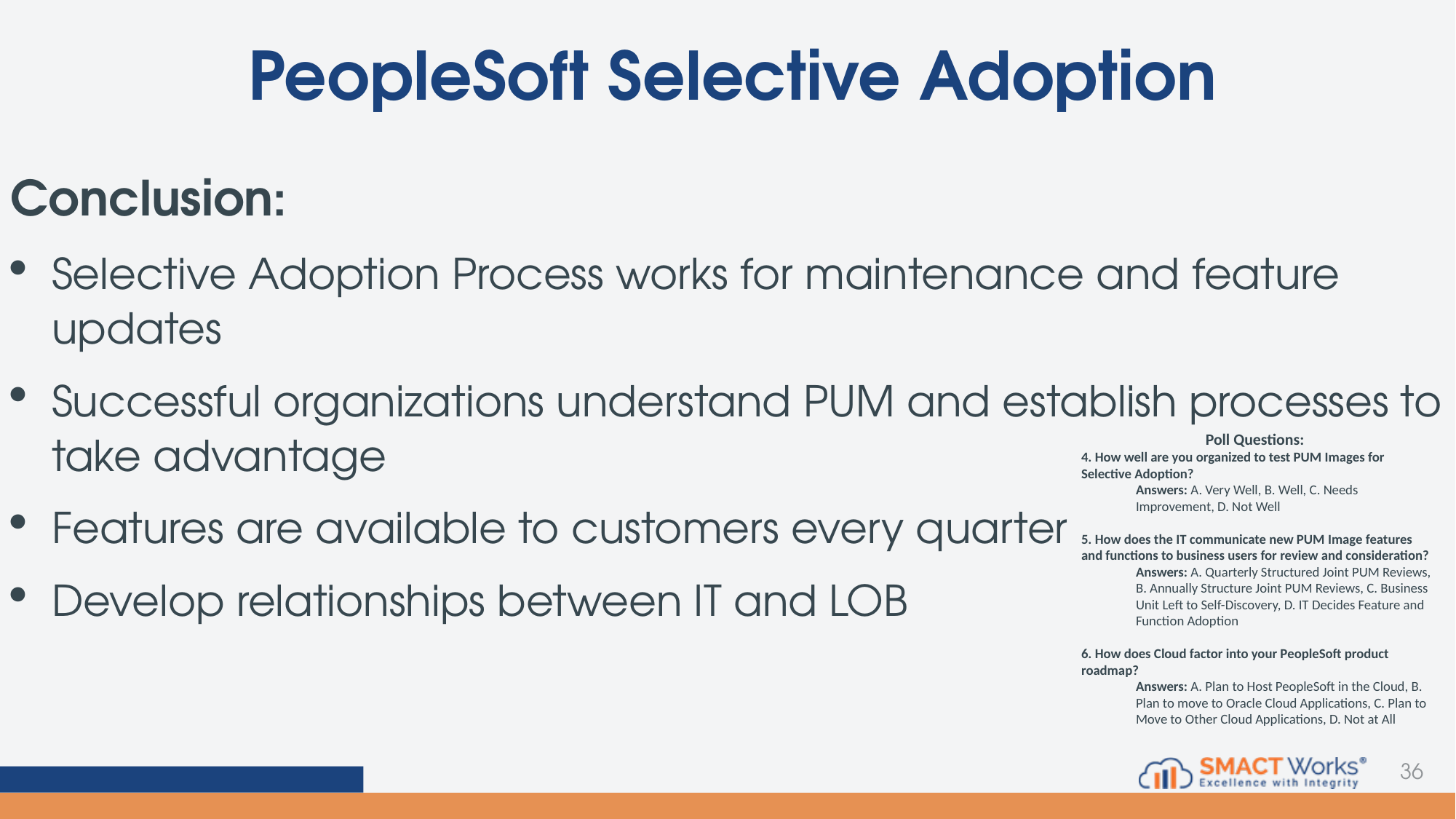

# PeopleSoft Selective Adoption
Conclusion:
Selective Adoption Process works for maintenance and feature updates
Successful organizations understand PUM and establish processes to take advantage
Features are available to customers every quarter
Develop relationships between IT and LOB
Poll Questions:
4. How well are you organized to test PUM Images for Selective Adoption?
Answers: A. Very Well, B. Well, C. Needs Improvement, D. Not Well

5. How does the IT communicate new PUM Image features and functions to business users for review and consideration?
Answers: A. Quarterly Structured Joint PUM Reviews, B. Annually Structure Joint PUM Reviews, C. Business Unit Left to Self-Discovery, D. IT Decides Feature and Function Adoption

6. How does Cloud factor into your PeopleSoft product roadmap?
Answers: A. Plan to Host PeopleSoft in the Cloud, B. Plan to move to Oracle Cloud Applications, C. Plan to Move to Other Cloud Applications, D. Not at All
36